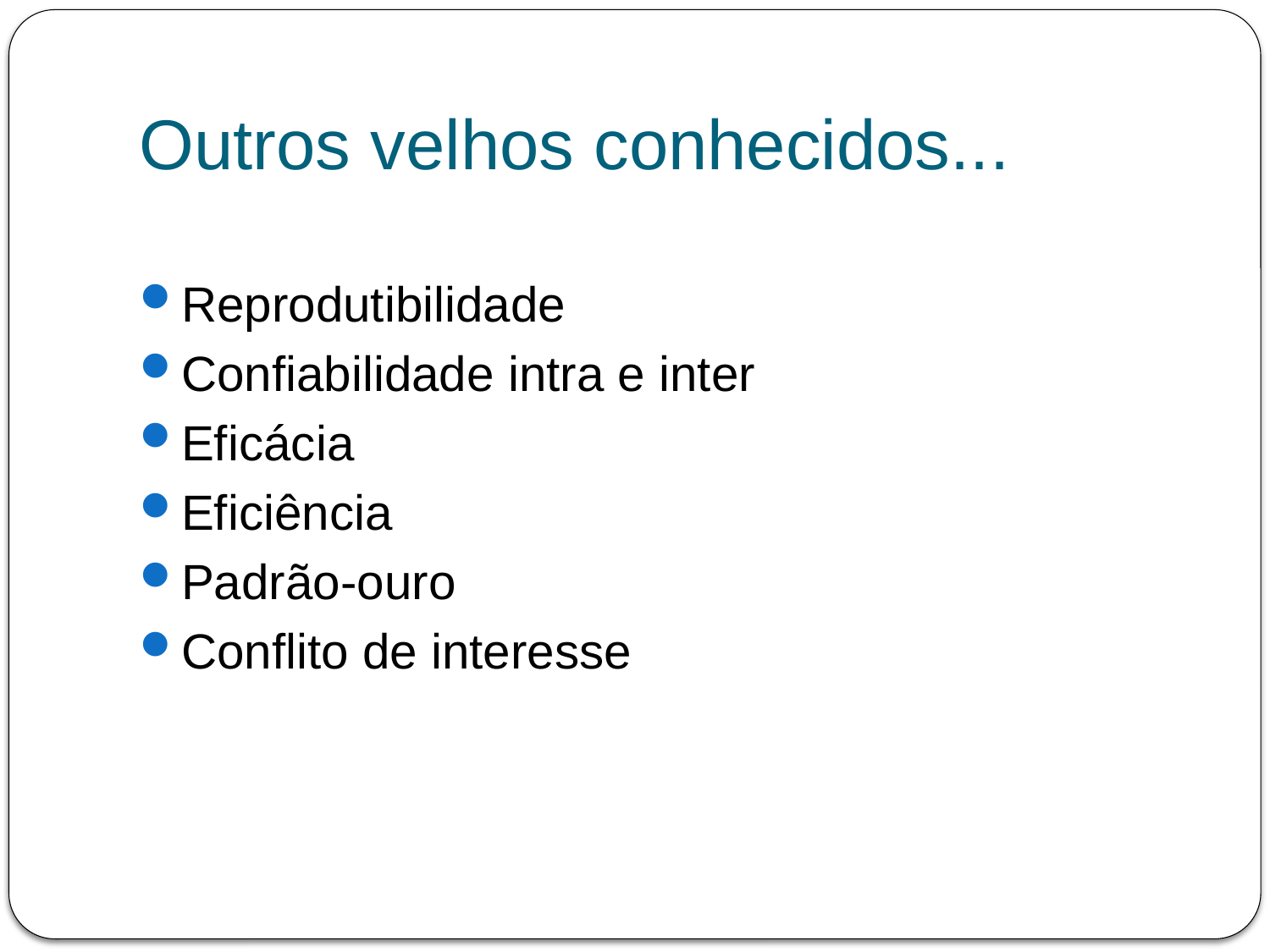

# Outros velhos conhecidos...

Reprodutibilidade
Confiabilidade intra e inter
Eficácia
Eficiência
Padrão-ouro
Conflito de interesse